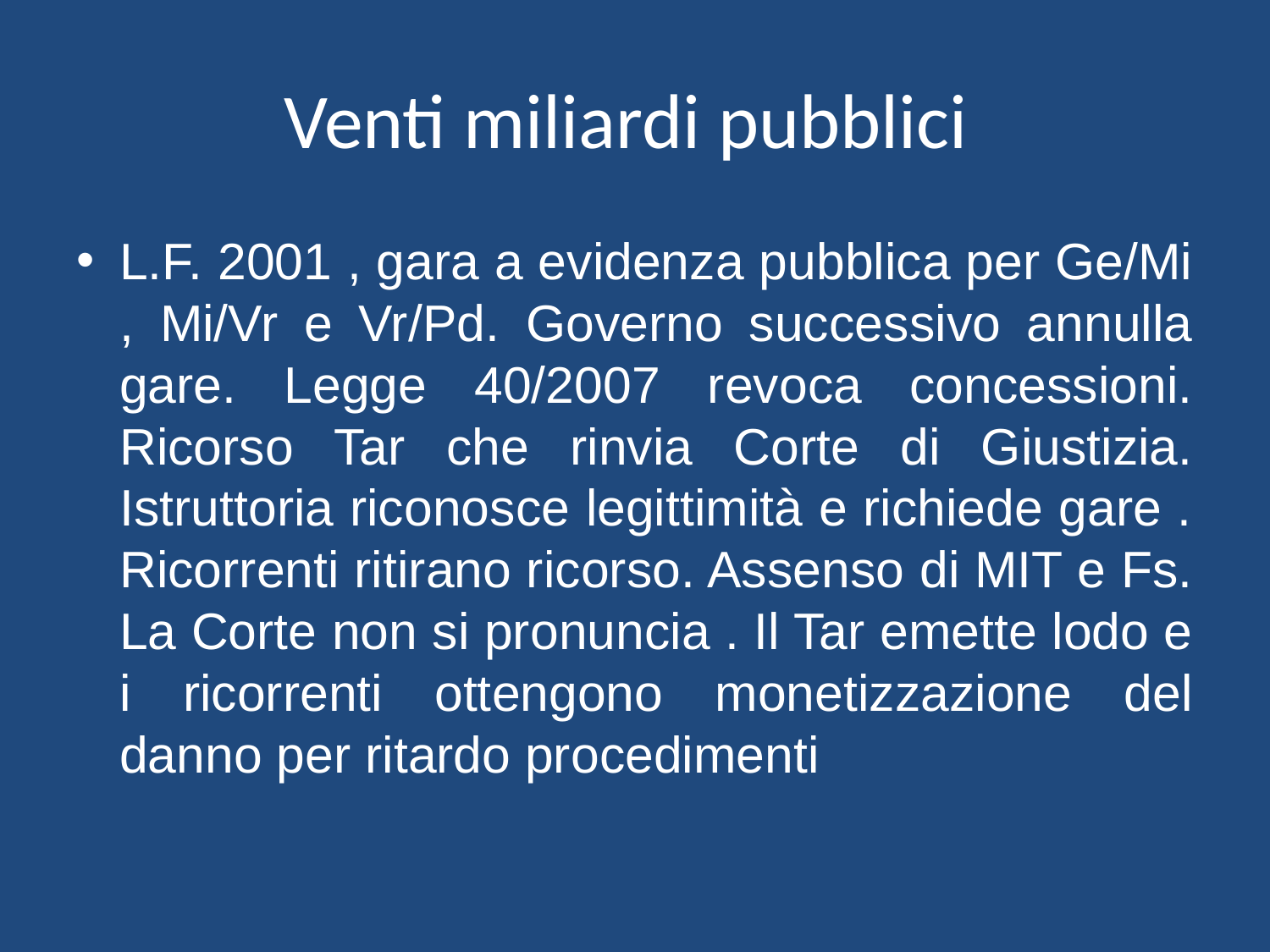

# Venti miliardi pubblici
L.F. 2001 , gara a evidenza pubblica per Ge/Mi , Mi/Vr e Vr/Pd. Governo successivo annulla gare. Legge 40/2007 revoca concessioni. Ricorso Tar che rinvia Corte di Giustizia. Istruttoria riconosce legittimità e richiede gare . Ricorrenti ritirano ricorso. Assenso di MIT e Fs. La Corte non si pronuncia . Il Tar emette lodo e i ricorrenti ottengono monetizzazione del danno per ritardo procedimenti